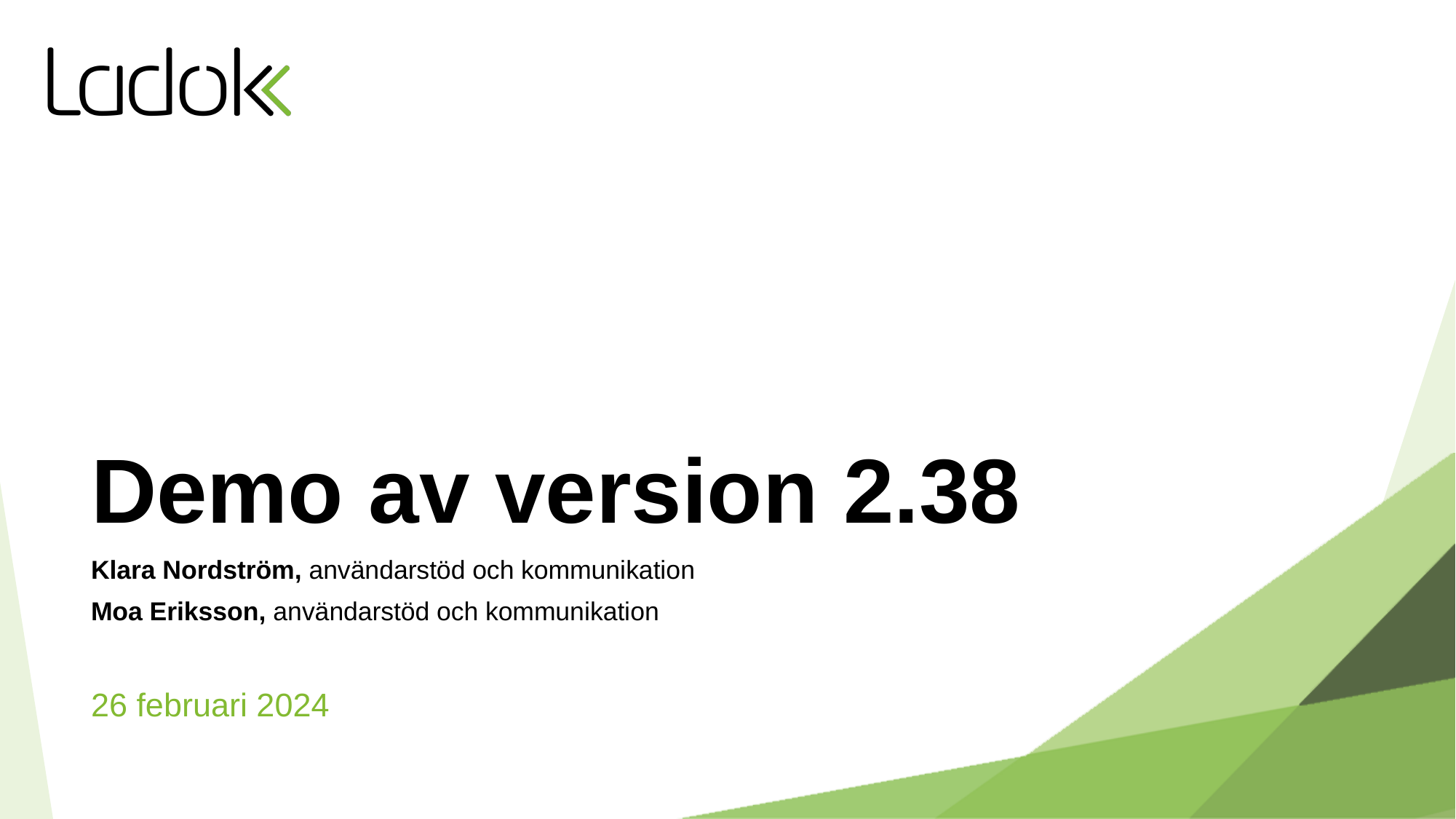

# Demo av version 2.38
Klara Nordström, användarstöd och kommunikation
Moa Eriksson, användarstöd och kommunikation

26 februari 2024